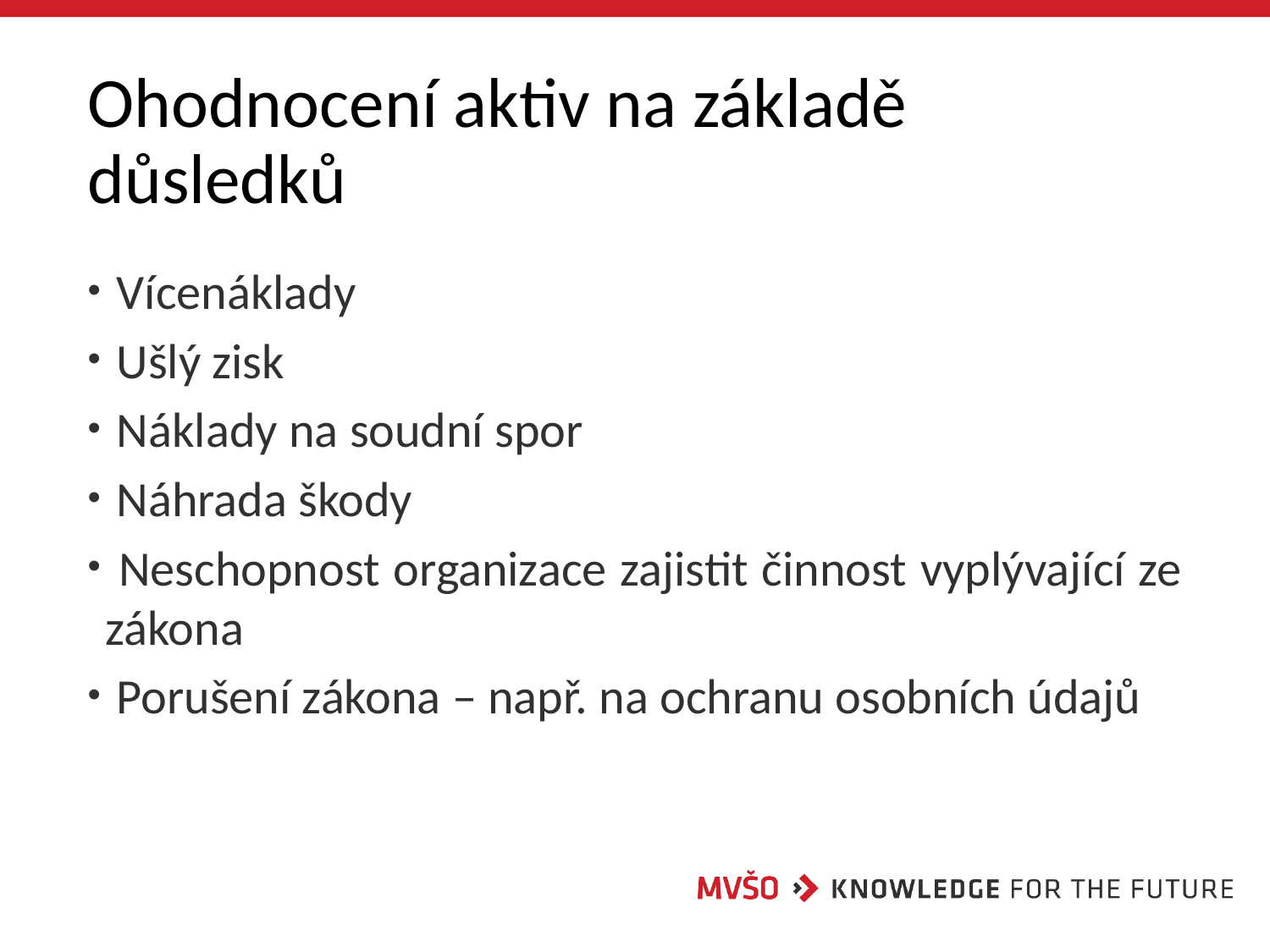

# Ohodnocení aktiv na základě důsledků
 Vícenáklady
 Ušlý zisk
 Náklady na soudní spor
 Náhrada škody
 Neschopnost organizace zajistit činnost vyplývající ze zákona
 Porušení zákona – např. na ochranu osobních údajů